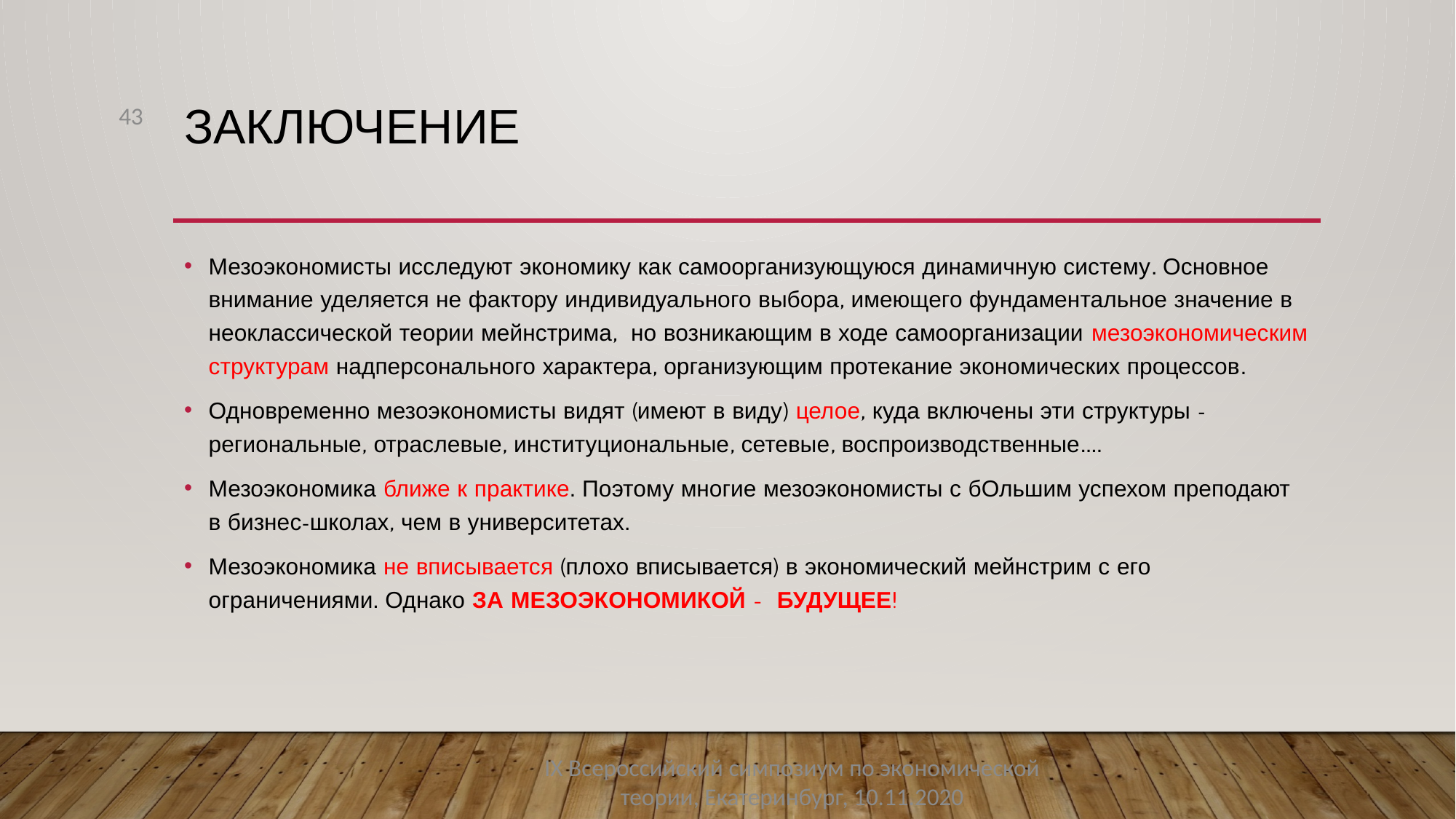

43
# Заключение
Мезоэкономисты исследуют экономику как самоорганизующуюся динамичную систему. Основное внимание уделяется не фактору индивидуального выбора, имеющего фундаментальное значение в неоклассической теории мейнстрима,  но возникающим в ходе самоорганизации мезоэкономическим структурам надперсонального характера, организующим протекание экономических процессов.
Одновременно мезоэкономисты видят (имеют в виду) целое, куда включены эти структуры - региональные, отраслевые, институциональные, сетевые, воспроизводственные….
Мезоэкономика ближе к практике. Поэтому многие мезоэкономисты с бОльшим успехом преподают в бизнес-школах, чем в университетах.
Мезоэкономика не вписывается (плохо вписывается) в экономический мейнстрим с его ограничениями. Однако ЗА МЕЗОЭКОНОМИКОЙ -  БУДУЩЕЕ!

IX Всероссийский симпозиум по экономической теории, Екатеринбург, 10.11.2020